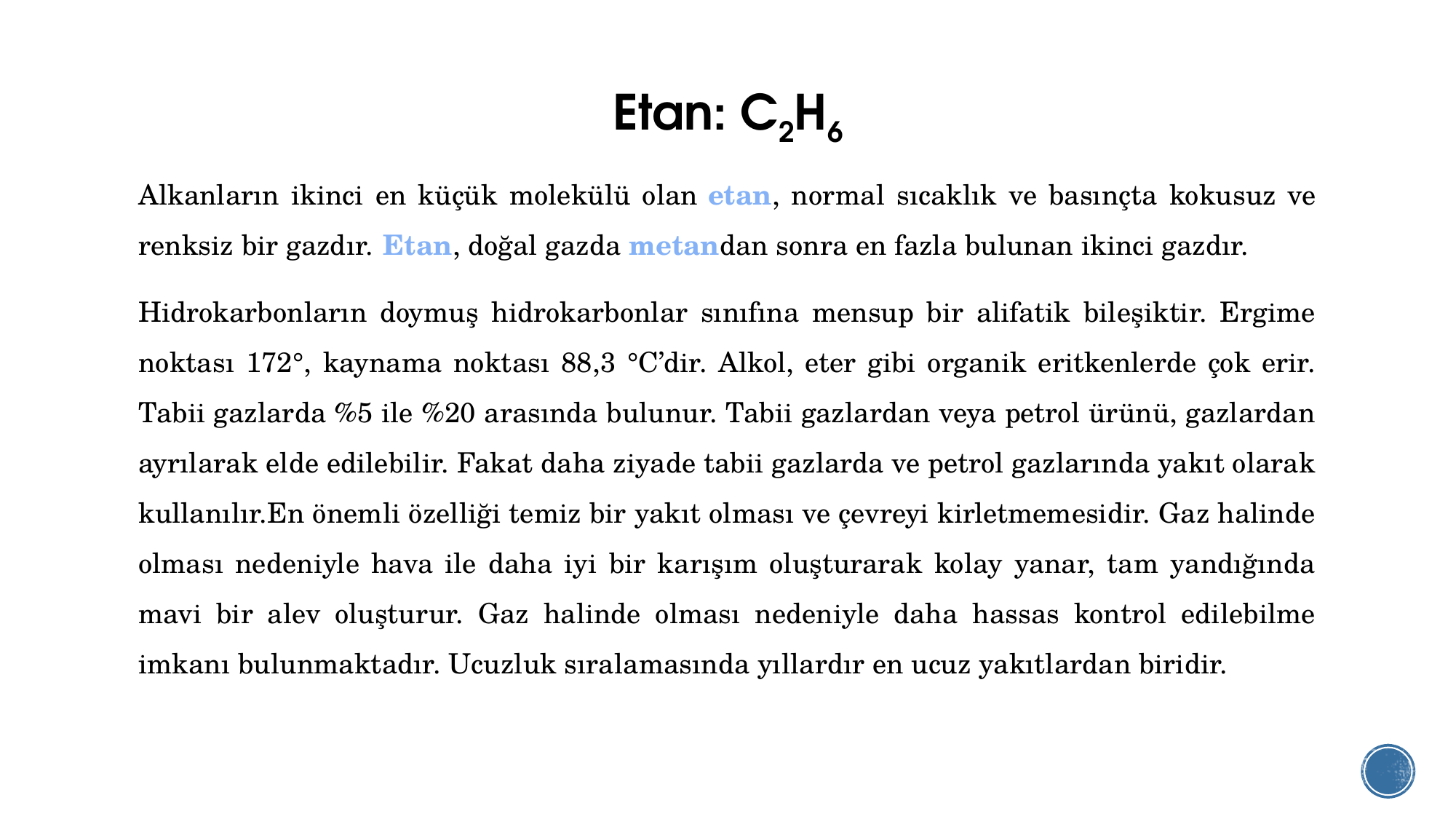

# Etan: C2H6
Alkanların ikinci en küçük molekülü olan etan, normal sıcaklık ve basınçta kokusuz ve renksiz bir gazdır. Etan, doğal gazda metandan sonra en fazla bulunan ikinci gazdır.
Hidrokarbonların doymuş hidrokarbonlar sınıfına mensup bir alifatik bileşiktir. Ergime noktası 172°, kaynama noktası 88,3 °C’dir. Alkol, eter gibi organik eritkenlerde çok erir. Tabii gazlarda %5 ile %20 arasında bulunur. Tabii gazlardan veya petrol ürünü, gazlardan ayrılarak elde edilebilir. Fakat daha ziyade tabii gazlarda ve petrol gazlarında yakıt olarak kullanılır.En önemli özelliği temiz bir yakıt olması ve çevreyi kirletmemesidir. Gaz halinde olması nedeniyle hava ile daha iyi bir karışım oluşturarak kolay yanar, tam yandığında mavi bir alev oluşturur. Gaz halinde olması nedeniyle daha hassas kontrol edilebilme imkanı bulunmaktadır. Ucuzluk sıralamasında yıllardır en ucuz yakıtlardan biridir.